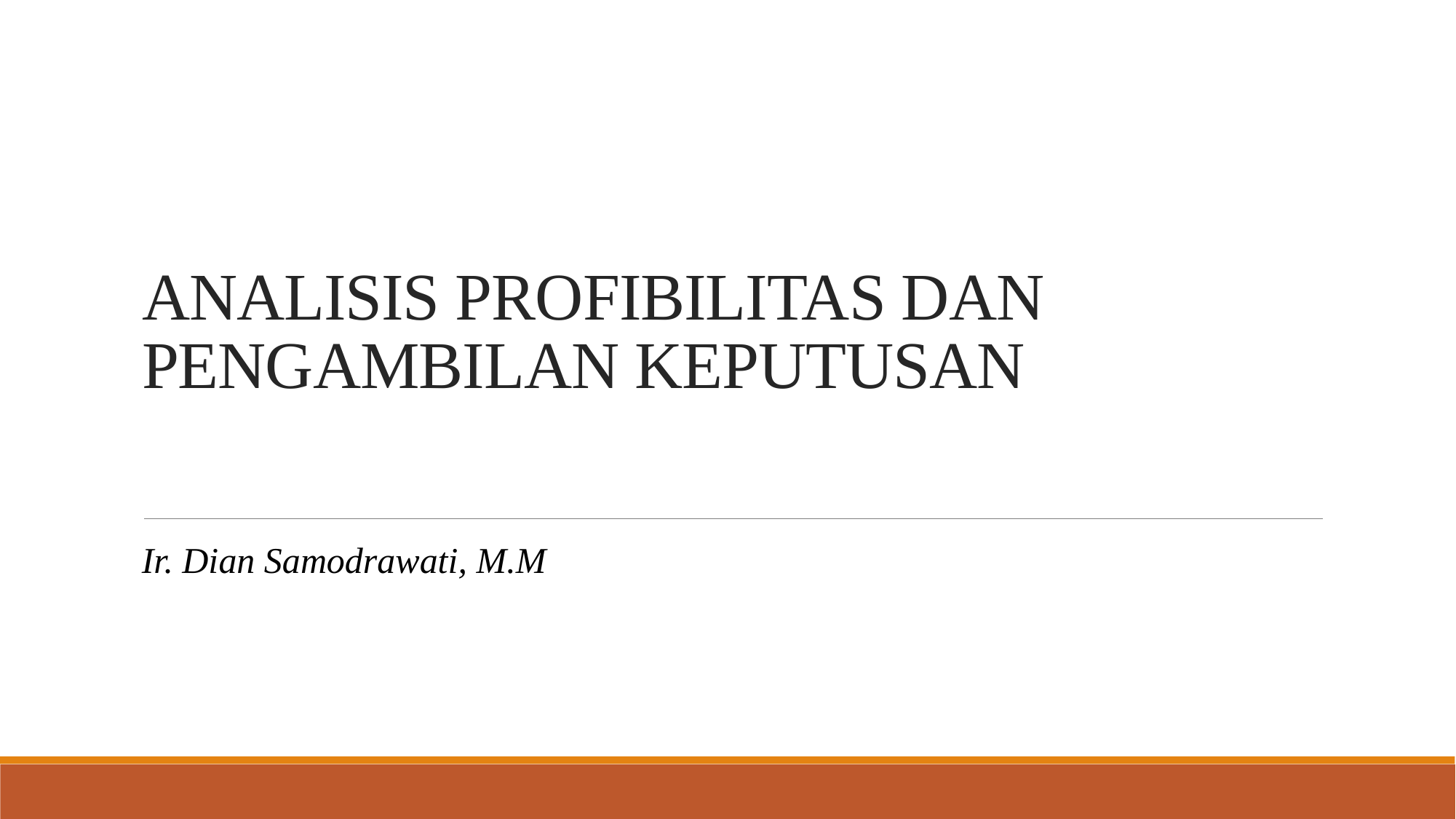

# ANALISIS PROFIBILITAS DAN PENGAMBILAN KEPUTUSAN
Ir. Dian Samodrawati, M.M